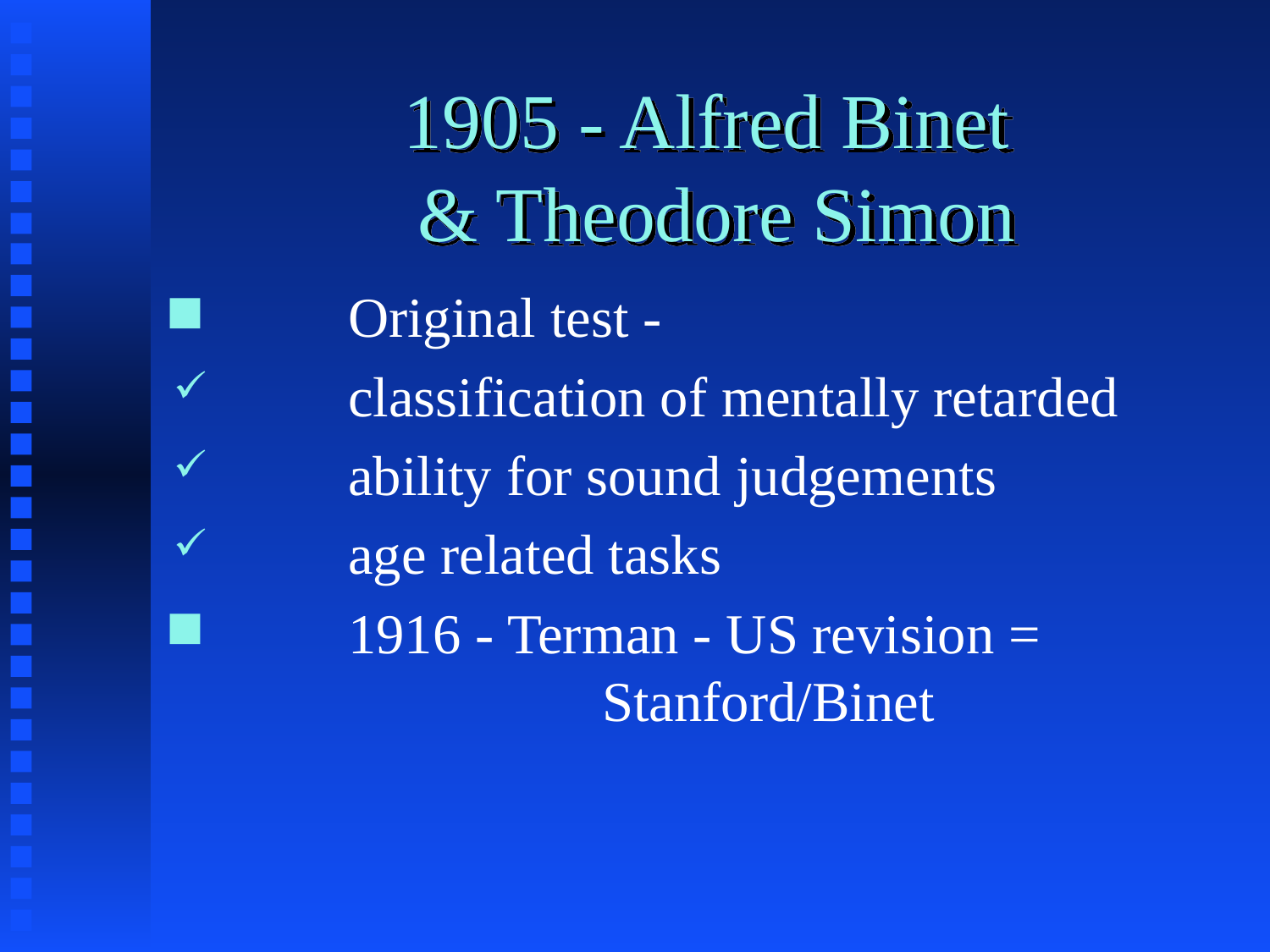

# 1905 - Alfred Binet & Theodore Simon
	Original test -
	classification of mentally retarded
	ability for sound judgements
	age related tasks
 	1916 - Terman - US revision = 				Stanford/Binet